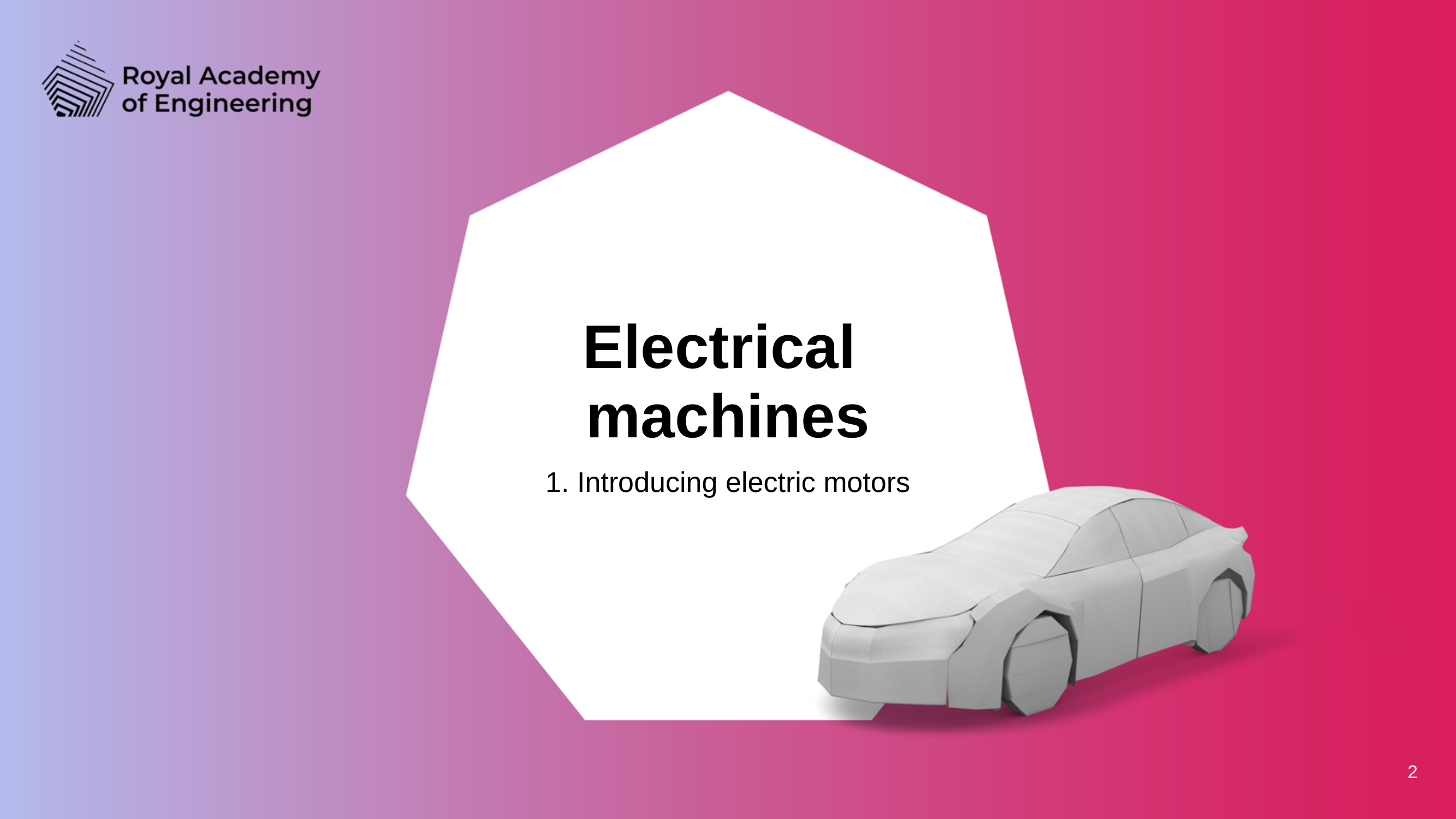

Electrical
machines
1. Introducing electric motors

2